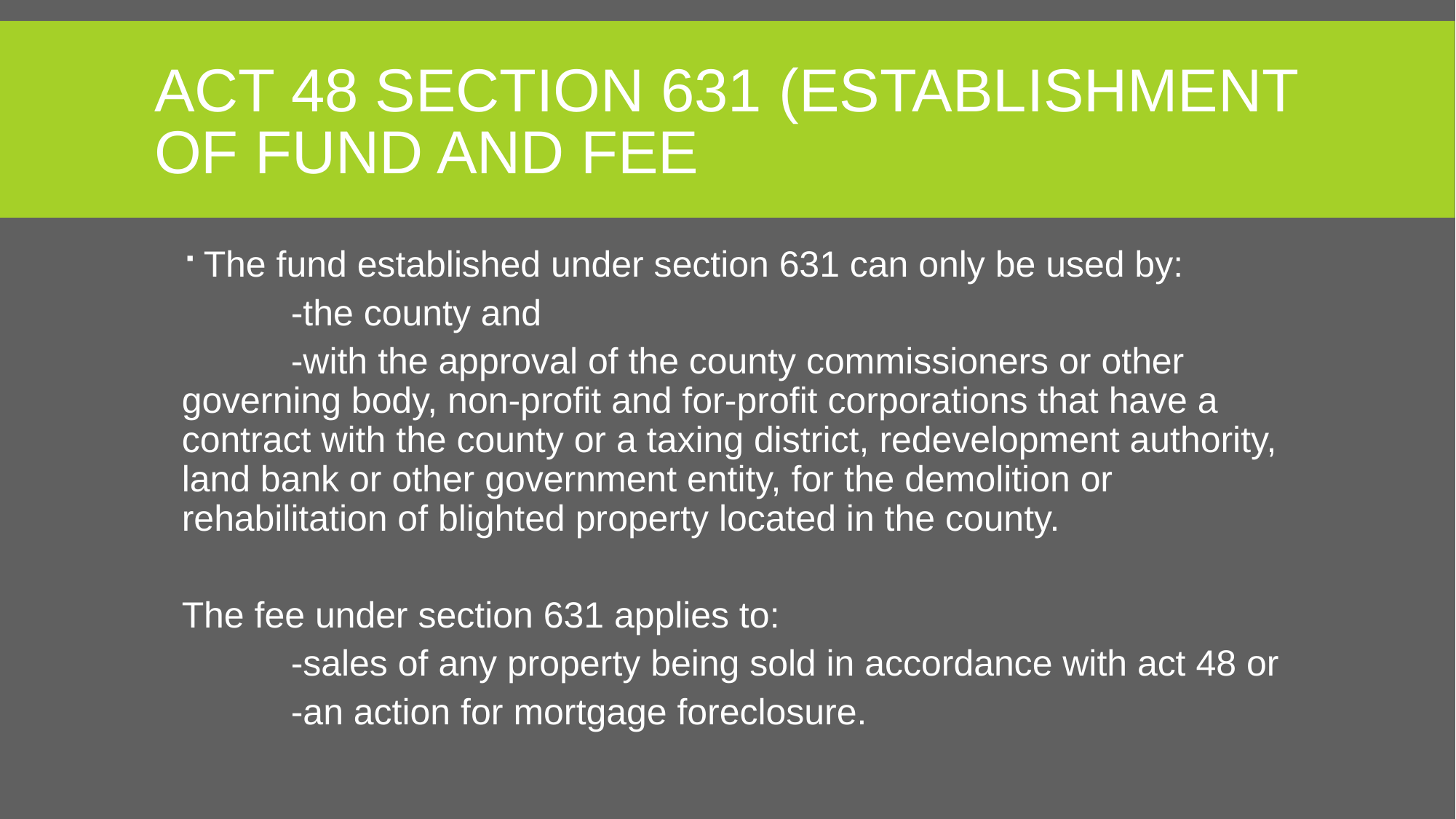

# Act 48 Section 631 (establishment of fund and fee
The fund established under section 631 can only be used by:
	-the county and
	-with the approval of the county commissioners or other governing body, non-profit and for-profit corporations that have a contract with the county or a taxing district, redevelopment authority, land bank or other government entity, for the demolition or rehabilitation of blighted property located in the county.

The fee under section 631 applies to:
	-sales of any property being sold in accordance with act 48 or
	-an action for mortgage foreclosure.